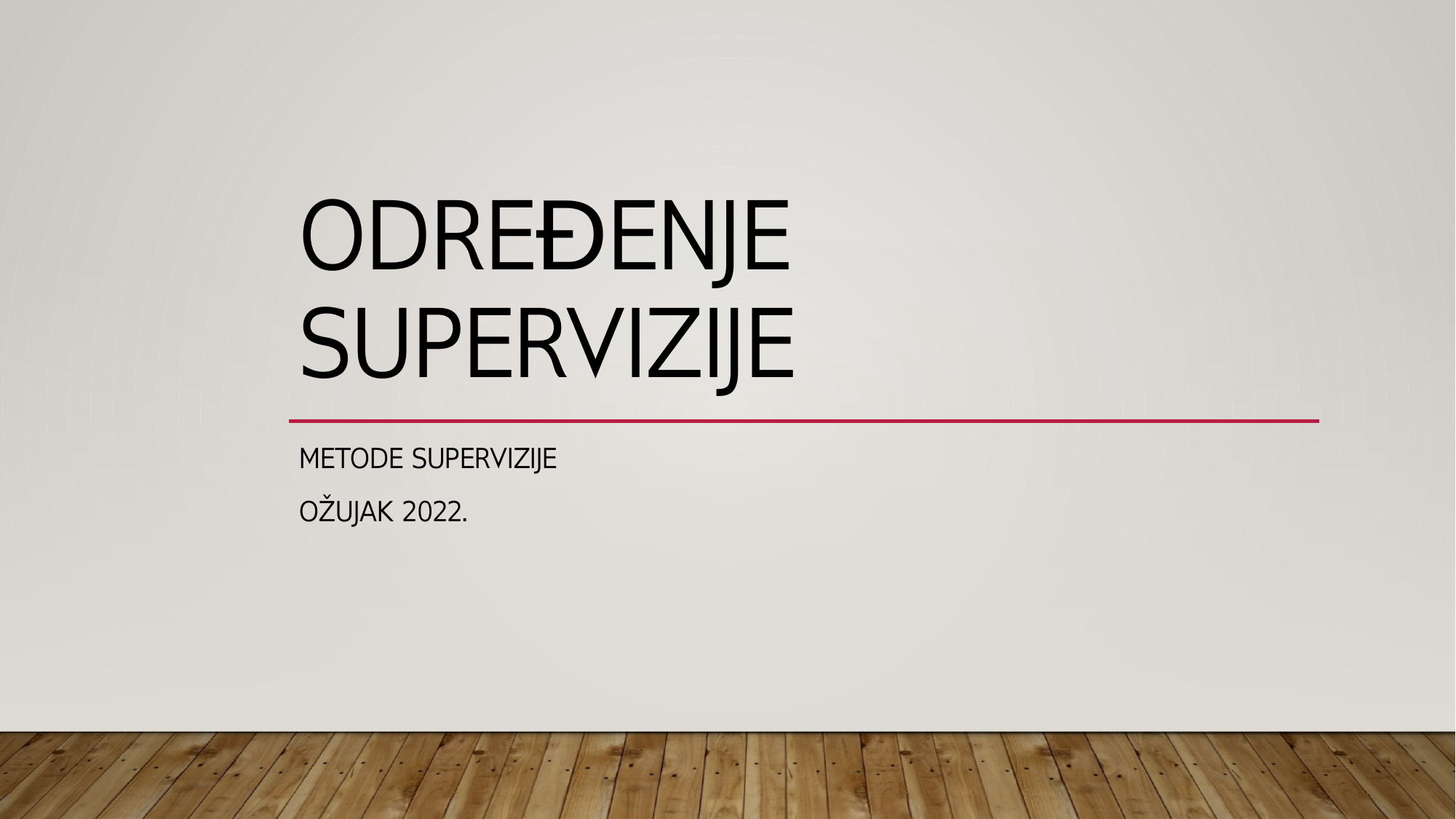

# Određenje supervizije
Metode supervizije
Ožujak 2022.